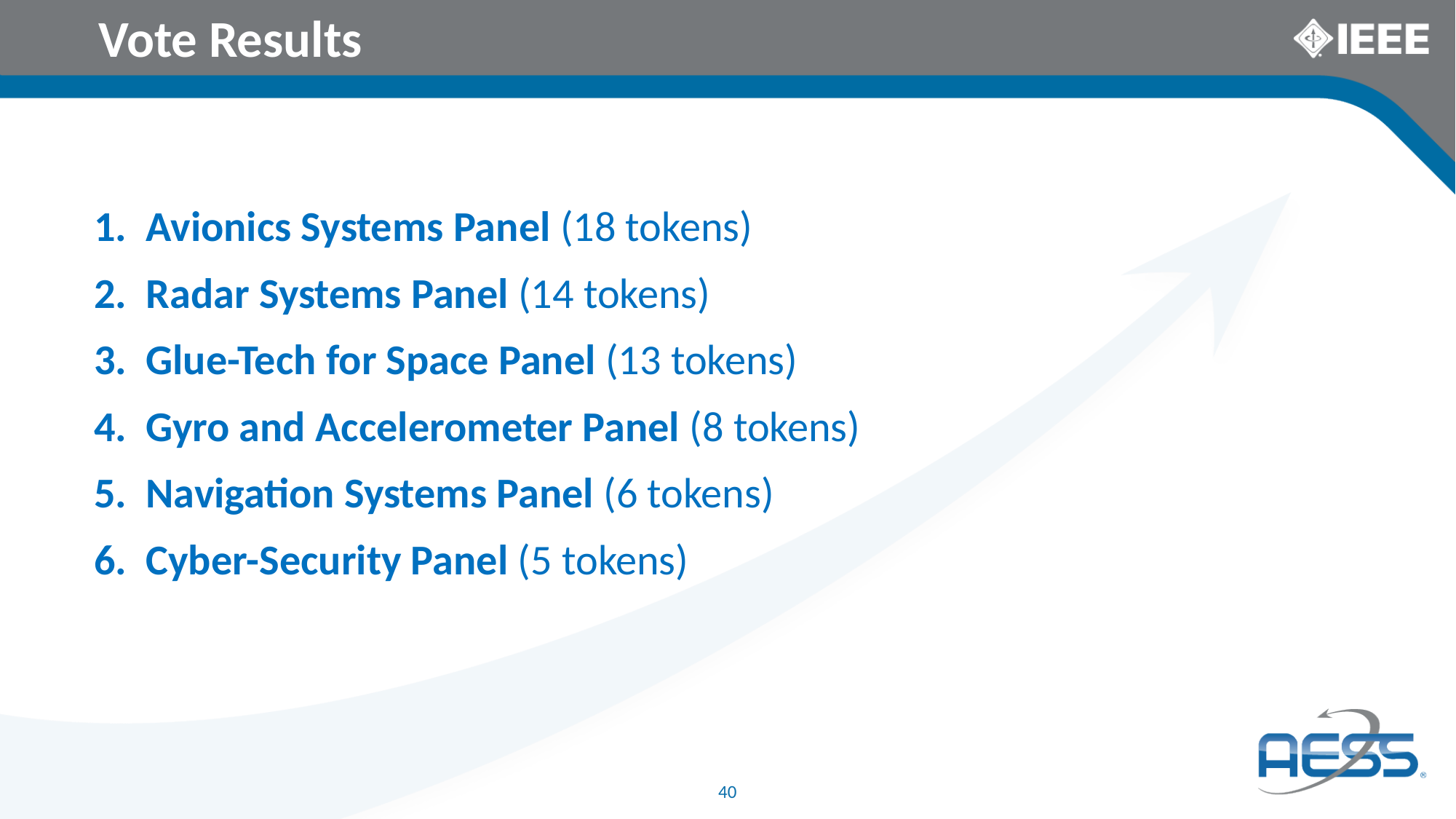

# Vote Results
1.  Avionics Systems Panel (18 tokens)
2.  Radar Systems Panel (14 tokens)
3.  Glue-Tech for Space Panel (13 tokens)
4.  Gyro and Accelerometer Panel (8 tokens)
5.  Navigation Systems Panel (6 tokens)
6.  Cyber-Security Panel (5 tokens)
40